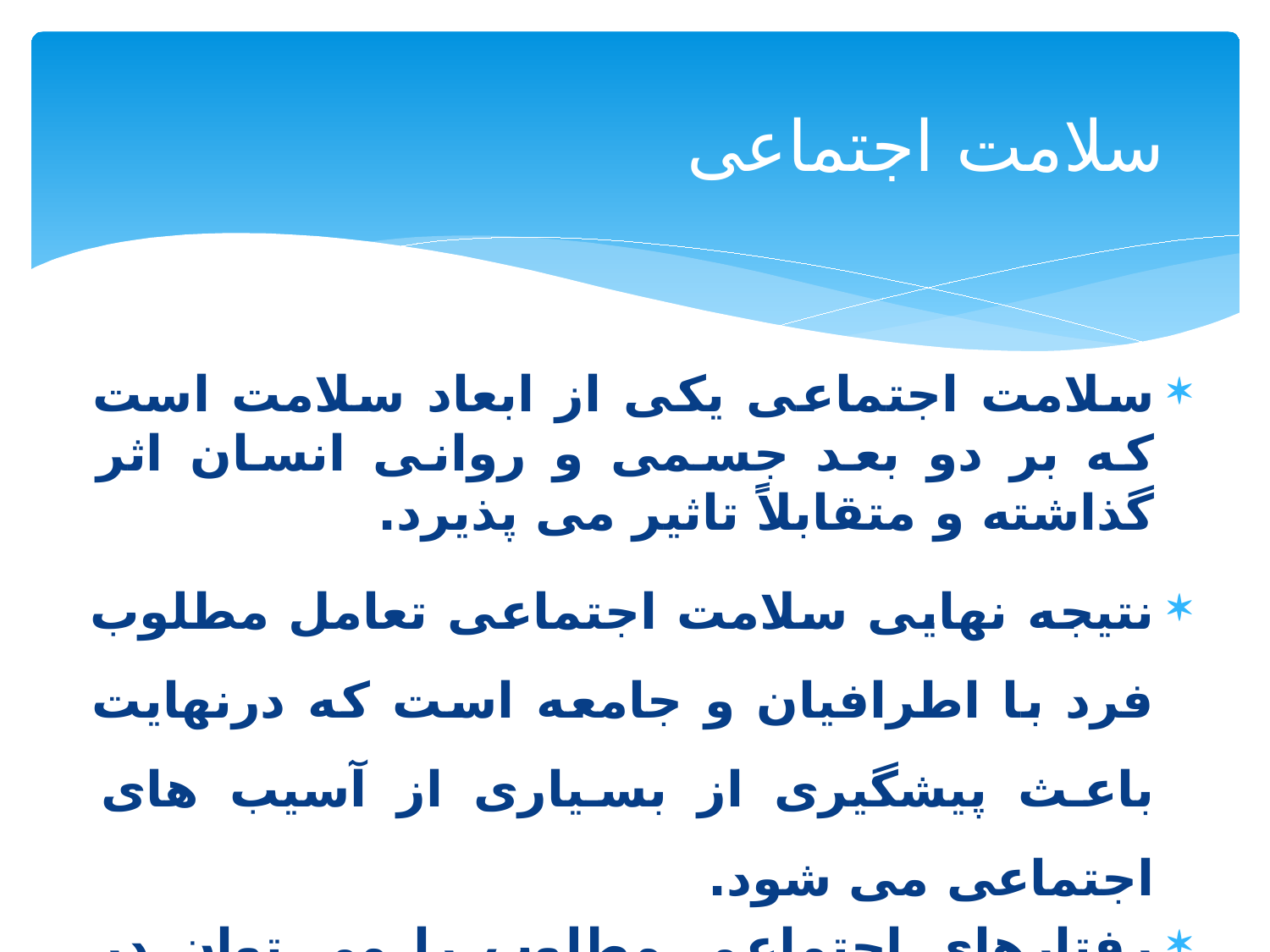

# سلامت اجتماعی
سلامت اجتماعی یکی از ابعاد سلامت است که بر دو بعد جسمی و روانی انسان اثر گذاشته و متقابلاً تاثیر می پذیرد.
نتیجه نهایی سلامت اجتماعی تعامل مطلوب فرد با اطرافیان و جامعه است که درنهایت باعث پیشگیری از بسیاری از آسیب های اجتماعی می شود.
رفتارهای اجتماعی مطلوب را می توان در سه شکل افکار، گفتار و رفتار دسته بندی کرد.